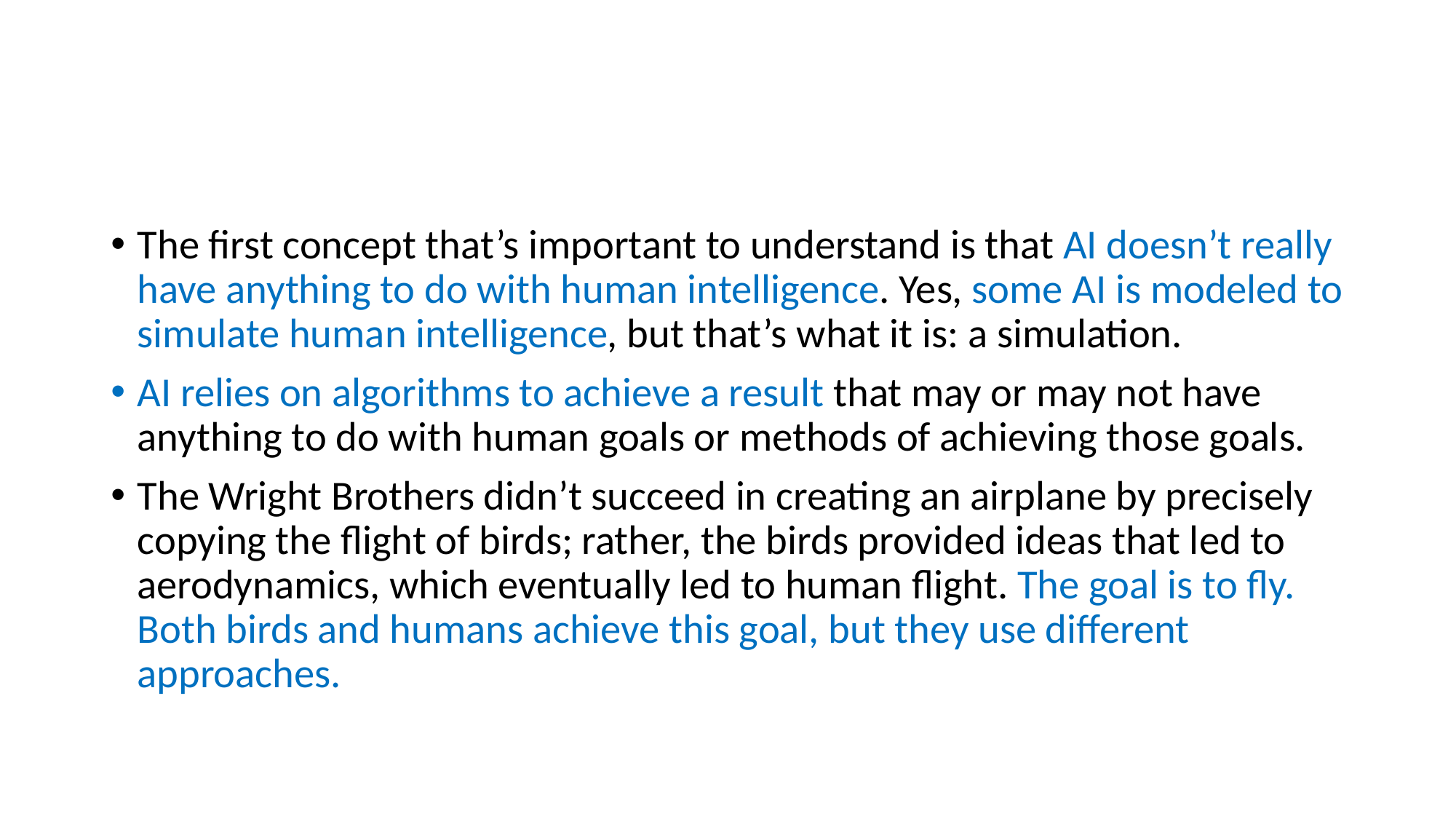

#
The first concept that’s important to understand is that AI doesn’t really have anything to do with human intelligence. Yes, some AI is modeled to simulate human intelligence, but that’s what it is: a simulation.
AI relies on algorithms to achieve a result that may or may not have anything to do with human goals or methods of achieving those goals.
The Wright Brothers didn’t succeed in creating an airplane by precisely copying the flight of birds; rather, the birds provided ideas that led to aerodynamics, which eventually led to human flight. The goal is to fly. Both birds and humans achieve this goal, but they use different approaches.